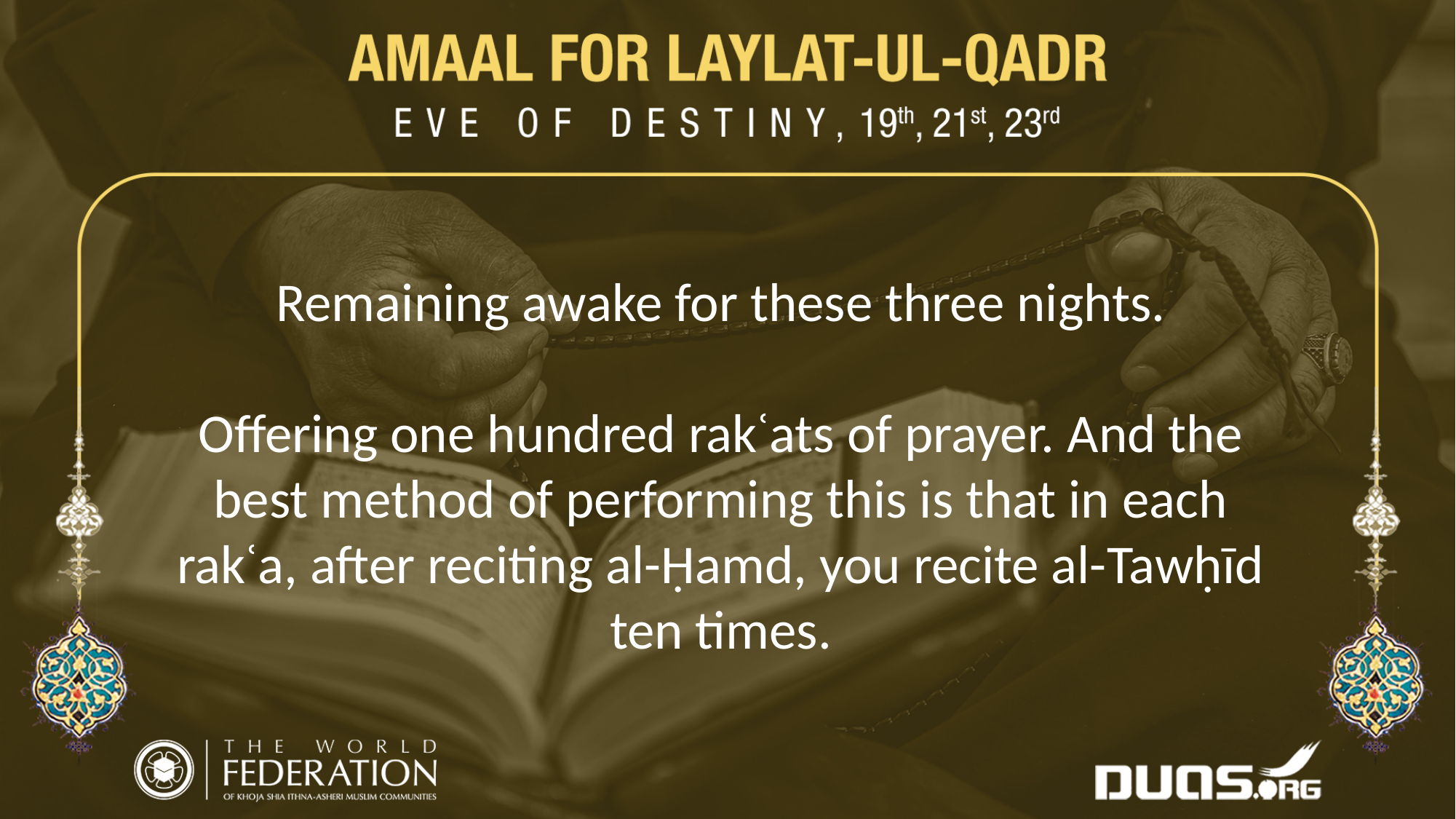

Remaining awake for these three nights.

Offering one hundred rakʿats of prayer. And the best method of performing this is that in each rakʿa, after reciting al-Ḥamd, you recite al-Tawḥīd ten times.